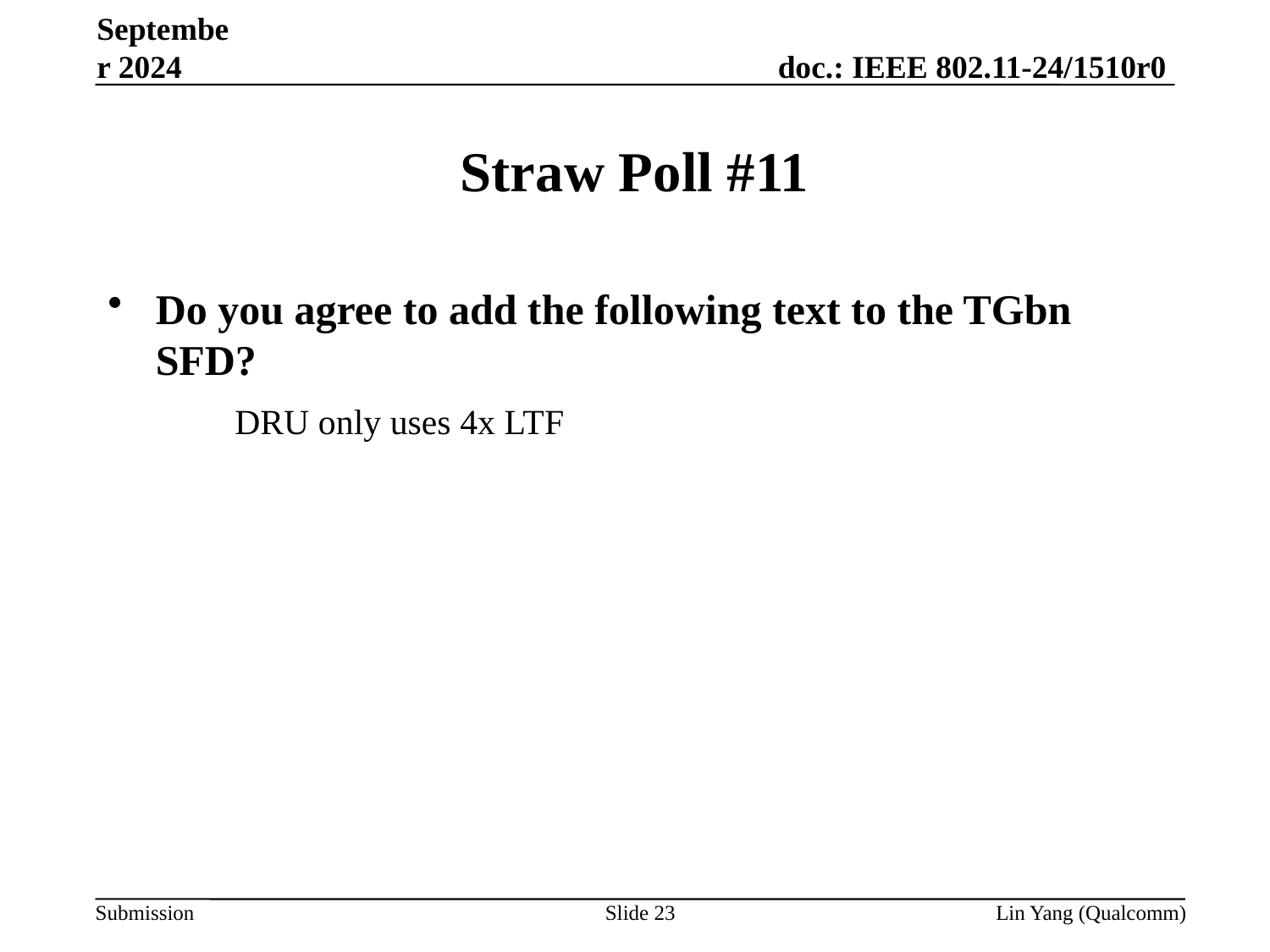

September 2024
# Straw Poll #11
Do you agree to add the following text to the TGbn SFD?
	DRU only uses 4x LTF

Slide 23
Lin Yang (Qualcomm)